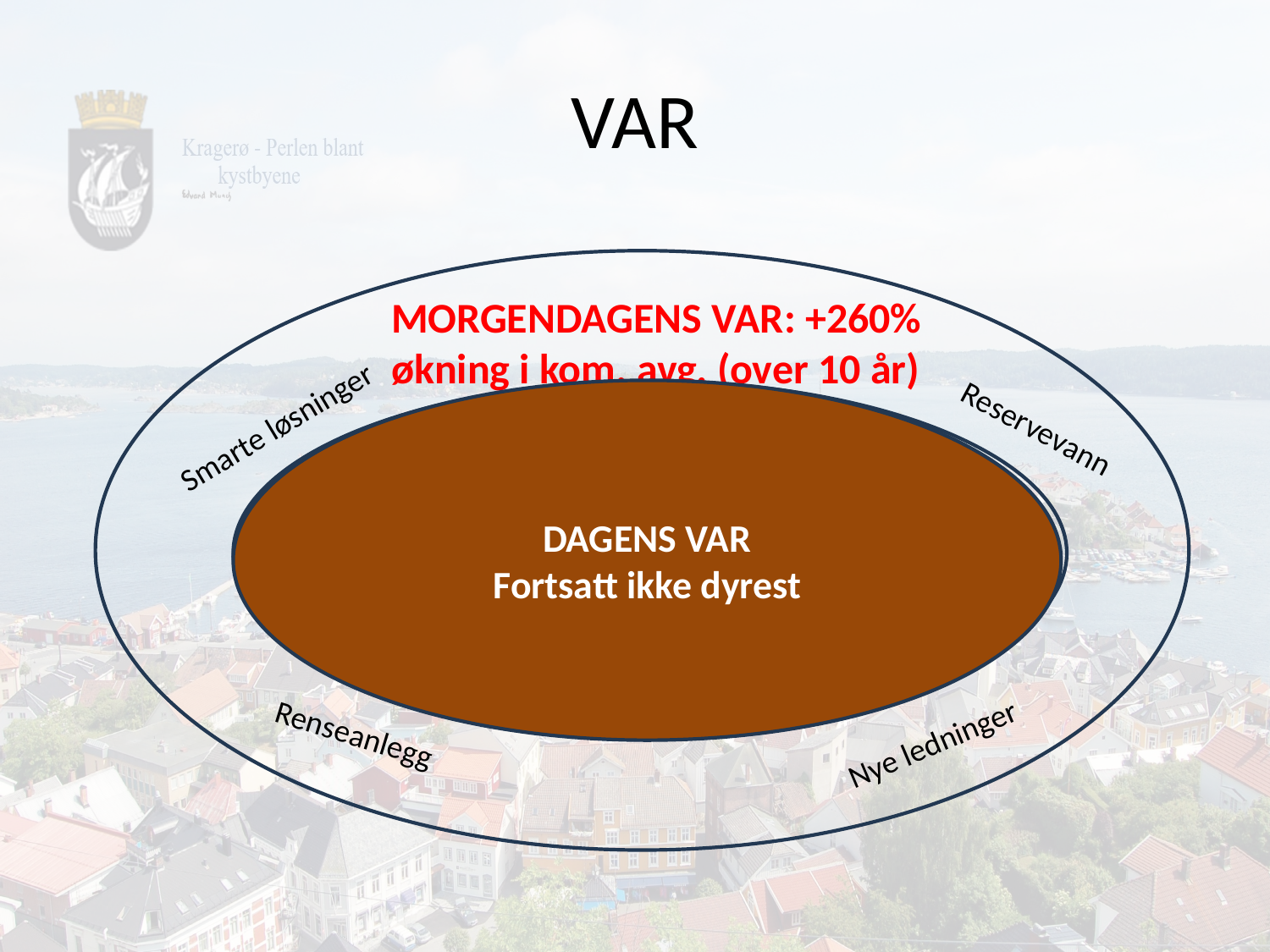

# VAR

MORGENDAGENS VAR: +260% økning i kom. avg. (over 10 år)
Smarte løsninger
DAGENS VAR
Fortsatt ikke dyrest

Reservevann
Dagens VAR
Nye ledninger
Renseanlegg